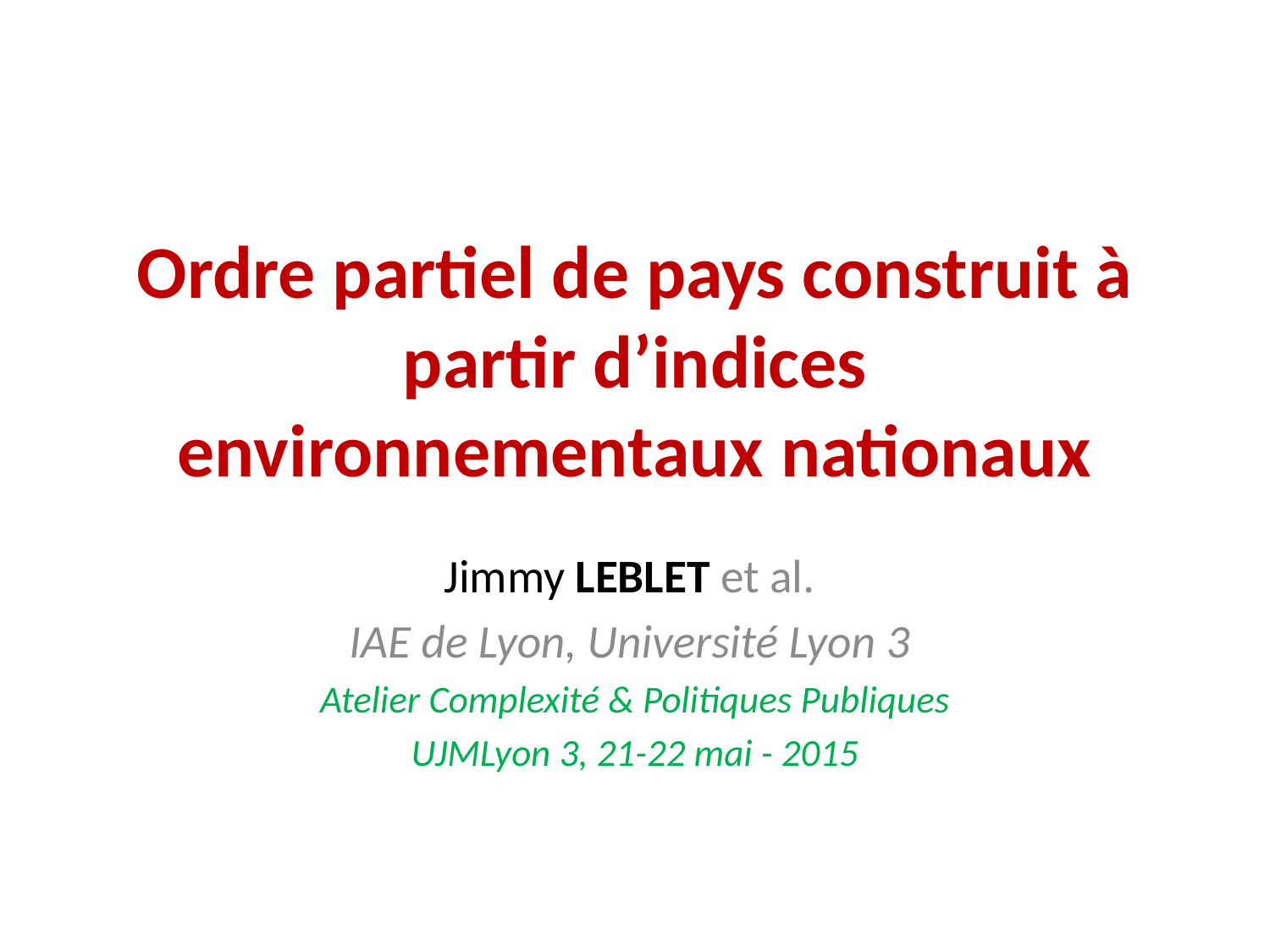

# Ordre partiel de pays construit à partir d’indices environnementaux nationaux
Jimmy LEBLET et al.
IAE de Lyon, Université Lyon 3
Atelier Complexité & Politiques Publiques
UJMLyon 3, 21-22 mai - 2015